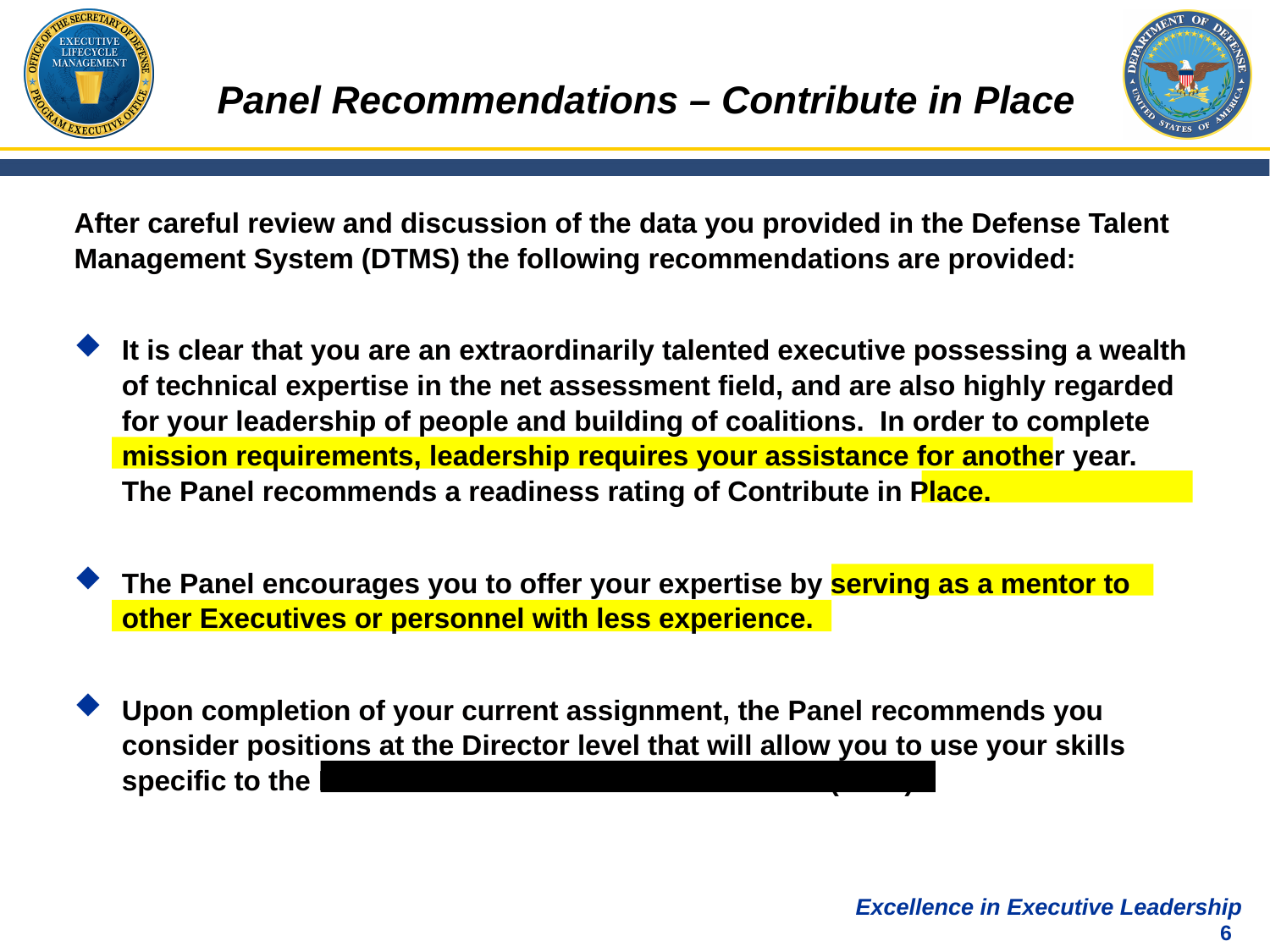

# Panel Recommendations – Contribute in Place
After careful review and discussion of the data you provided in the Defense Talent Management System (DTMS) the following recommendations are provided:

It is clear that you are an extraordinarily talented executive possessing a wealth of technical expertise in the net assessment field, and are also highly regarded for your leadership of people and building of coalitions.  In order to complete mission requirements, leadership requires your assistance for another year.  The Panel recommends a readiness rating of Contribute in Place.

The Panel encourages you to offer your expertise by serving as a mentor to other Executives or personnel with less experience.

Upon completion of your current assignment, the Panel recommends you consider positions at the Director level that will allow you to use your skills specific to the Defense Technical Information Center (DTIC).